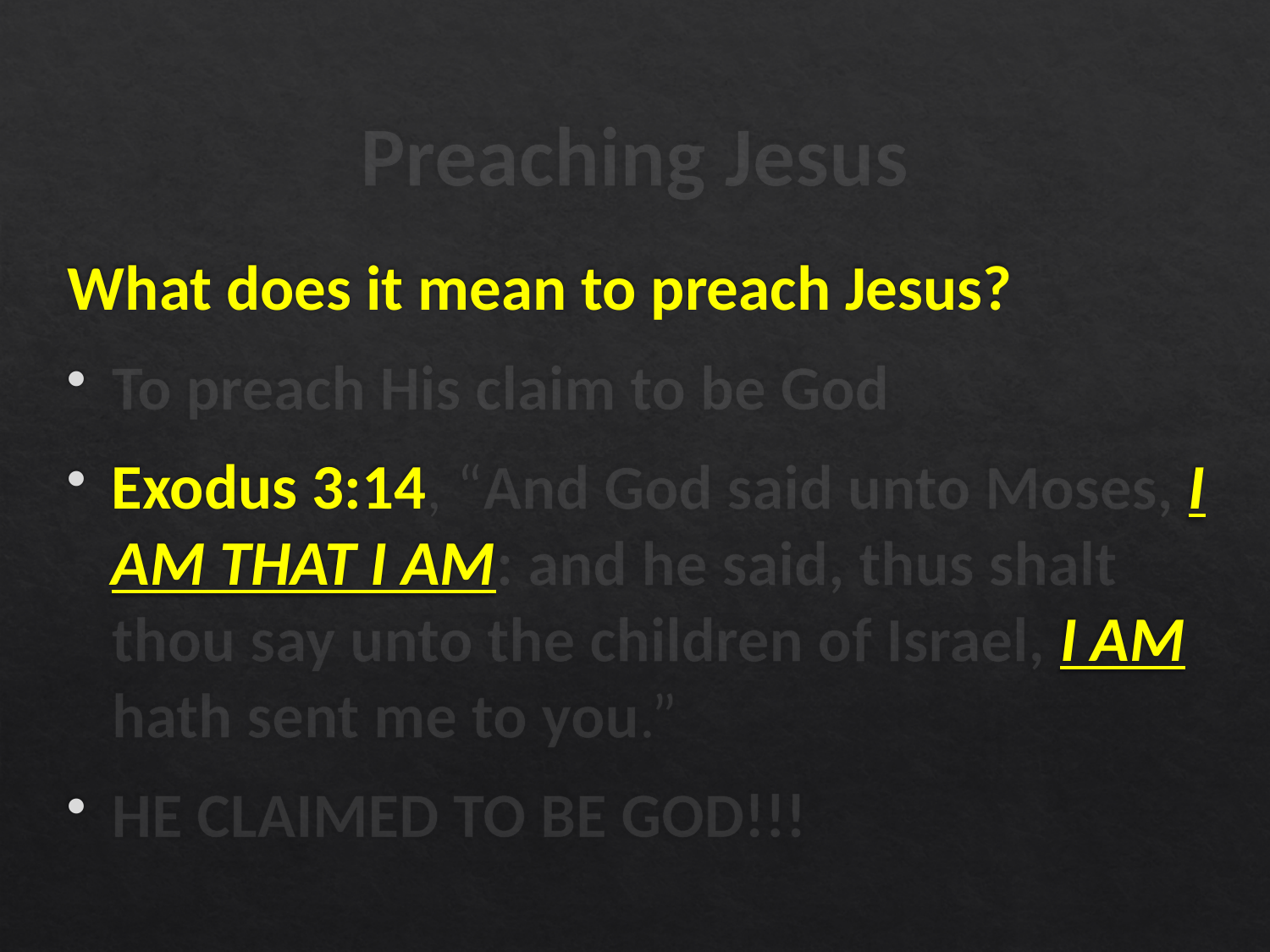

# Preaching Jesus
What does it mean to preach Jesus?
To preach His claim to be God
Exodus 3:14, “And God said unto Moses, I AM THAT I AM: and he said, thus shalt thou say unto the children of Israel, I AM hath sent me to you.”
HE CLAIMED TO BE GOD!!!